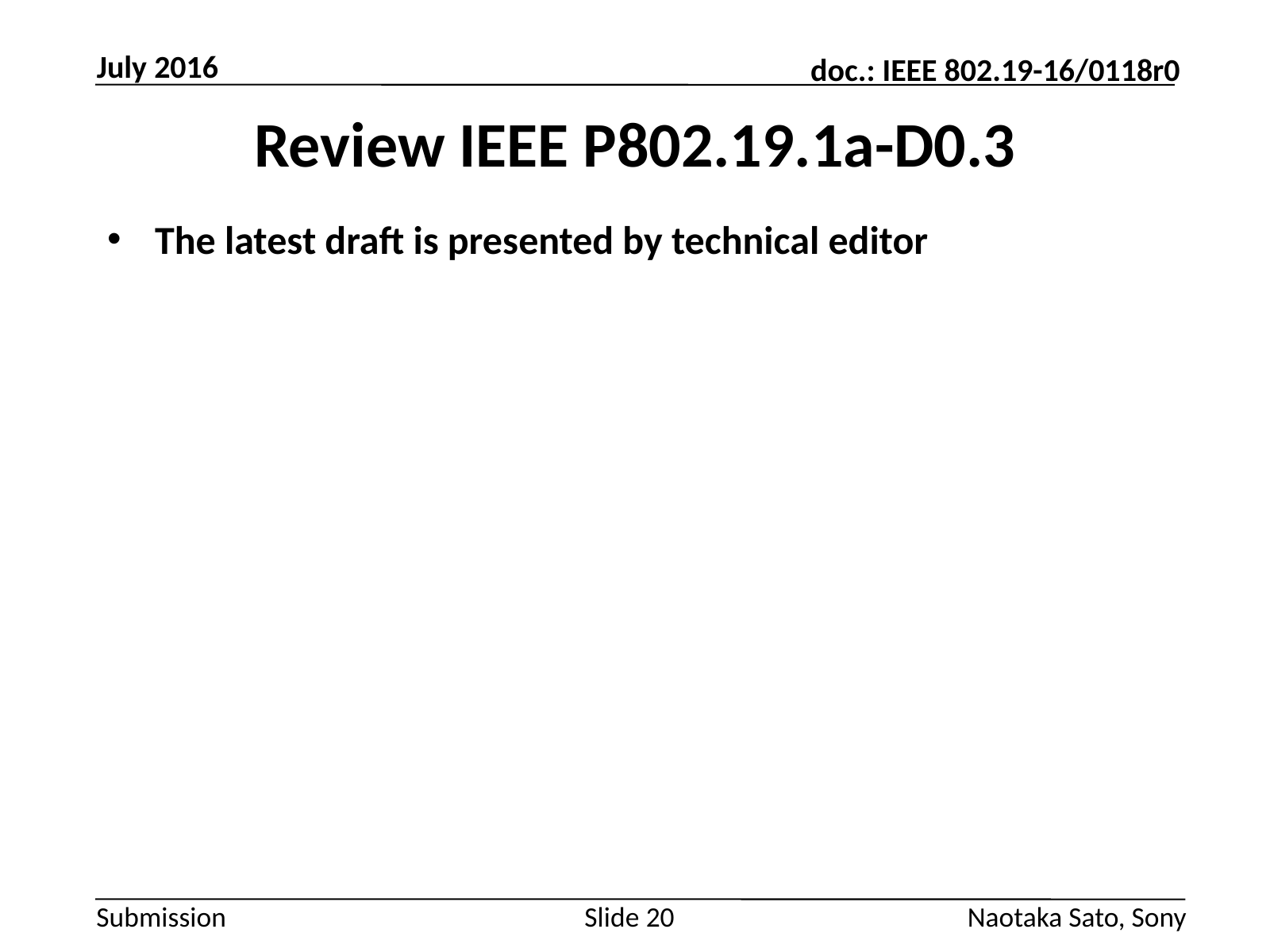

July 2016
# Review IEEE P802.19.1a-D0.3
The latest draft is presented by technical editor
Slide 20
Naotaka Sato, Sony